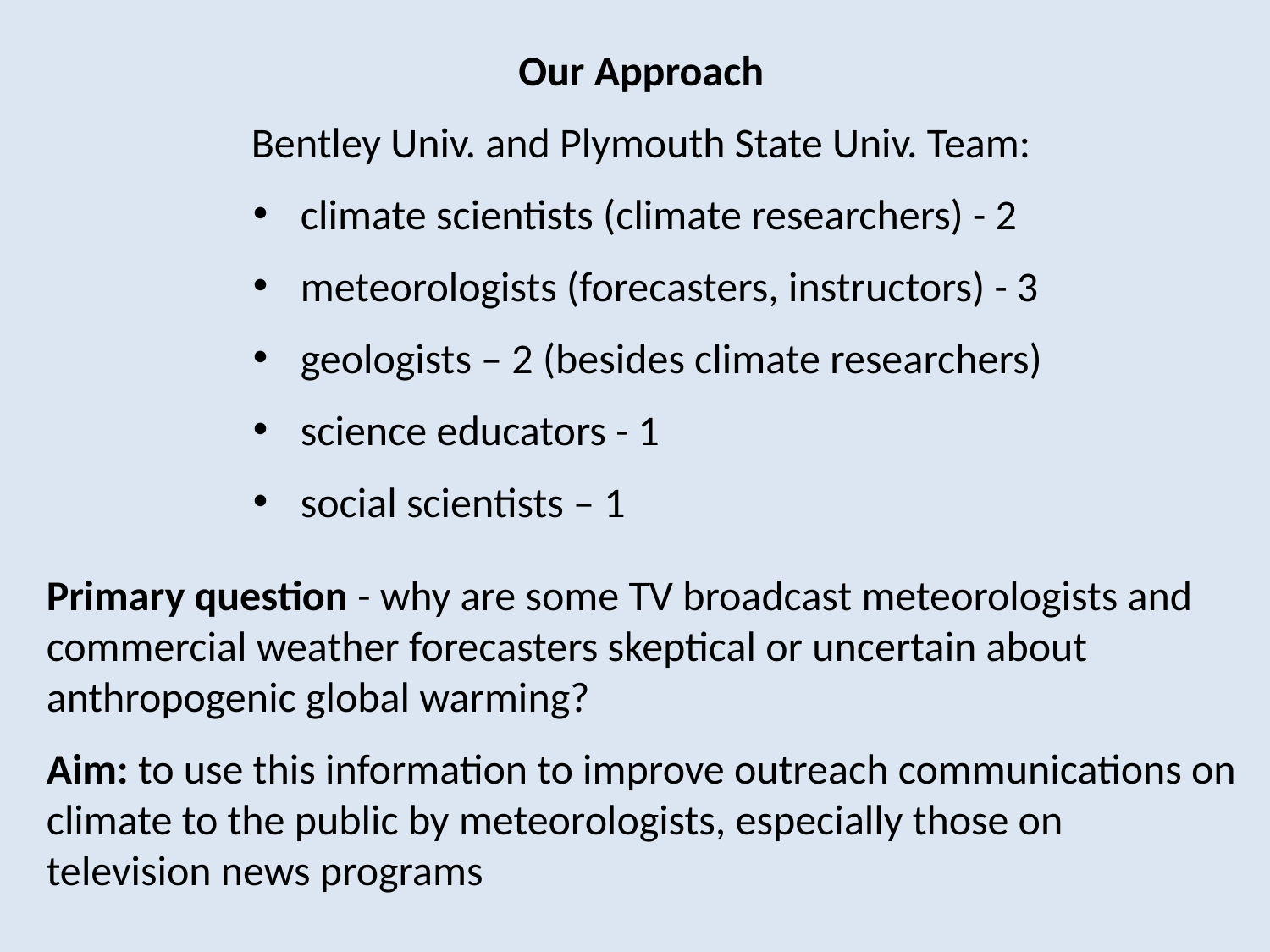

Our Approach
Bentley Univ. and Plymouth State Univ. Team:
climate scientists (climate researchers) - 2
meteorologists (forecasters, instructors) - 3
geologists – 2 (besides climate researchers)
science educators - 1
social scientists – 1
Primary question - why are some TV broadcast meteorologists and commercial weather forecasters skeptical or uncertain about anthropogenic global warming?
Aim: to use this information to improve outreach communications on climate to the public by meteorologists, especially those on television news programs